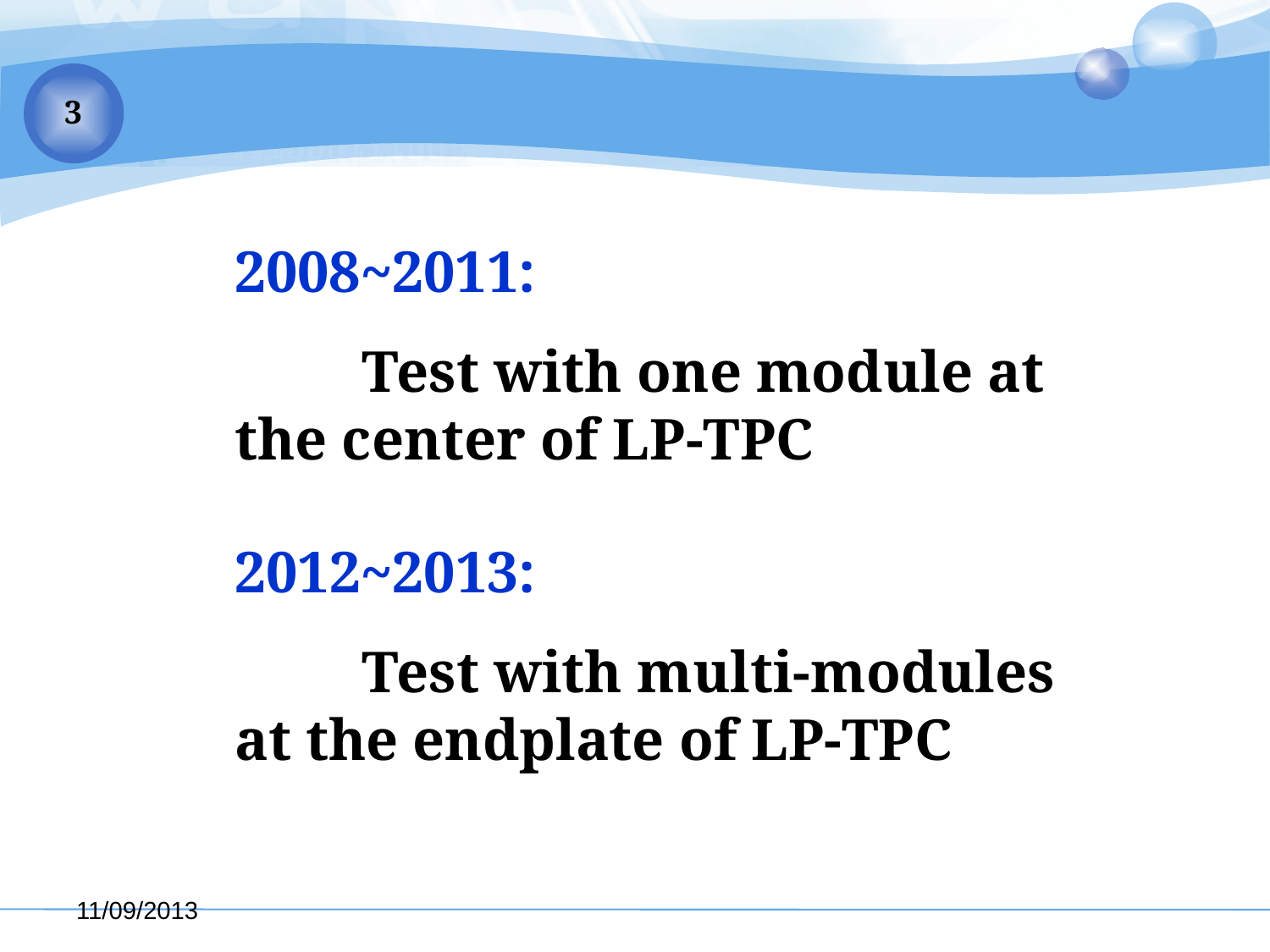

2008~2011:
	Test with one module at the center of LP-TPC
2012~2013:
	Test with multi-modules at the endplate of LP-TPC

11/09/2013